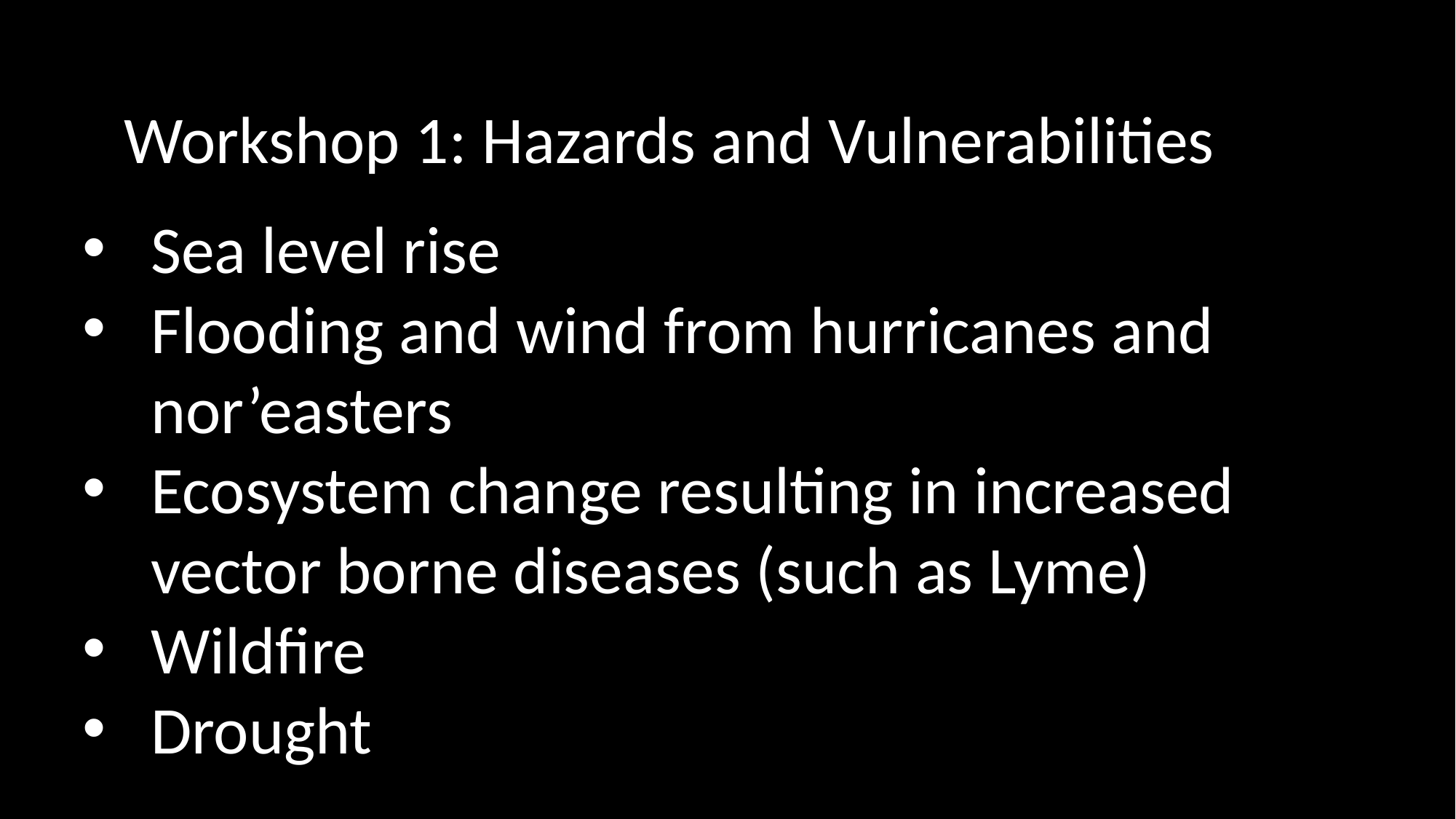

# Workshop 1: Hazards and Vulnerabilities
Sea level rise
Flooding and wind from hurricanes and nor’easters
Ecosystem change resulting in increased vector borne diseases (such as Lyme)
Wildfire
Drought